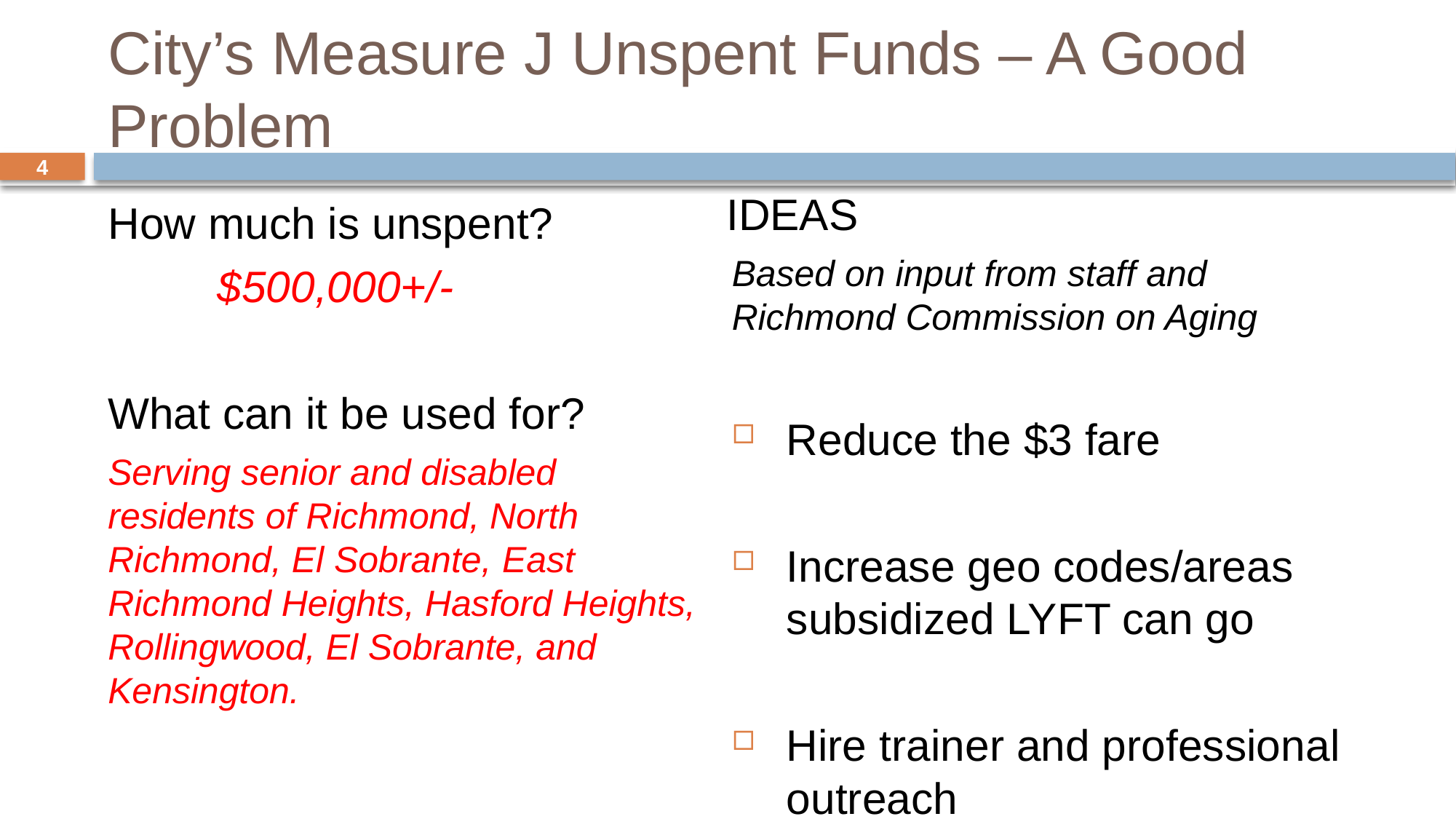

# City’s Measure J Unspent Funds – A Good Problem
4
IDEAS
Based on input from staff and Richmond Commission on Aging

Reduce the $3 fare

Increase geo codes/areas subsidized LYFT can go

Hire trainer and professional outreach
How much is unspent?
	$500,000+/-

What can it be used for?
Serving senior and disabled residents of Richmond, North Richmond, El Sobrante, East Richmond Heights, Hasford Heights, Rollingwood, El Sobrante, and Kensington.